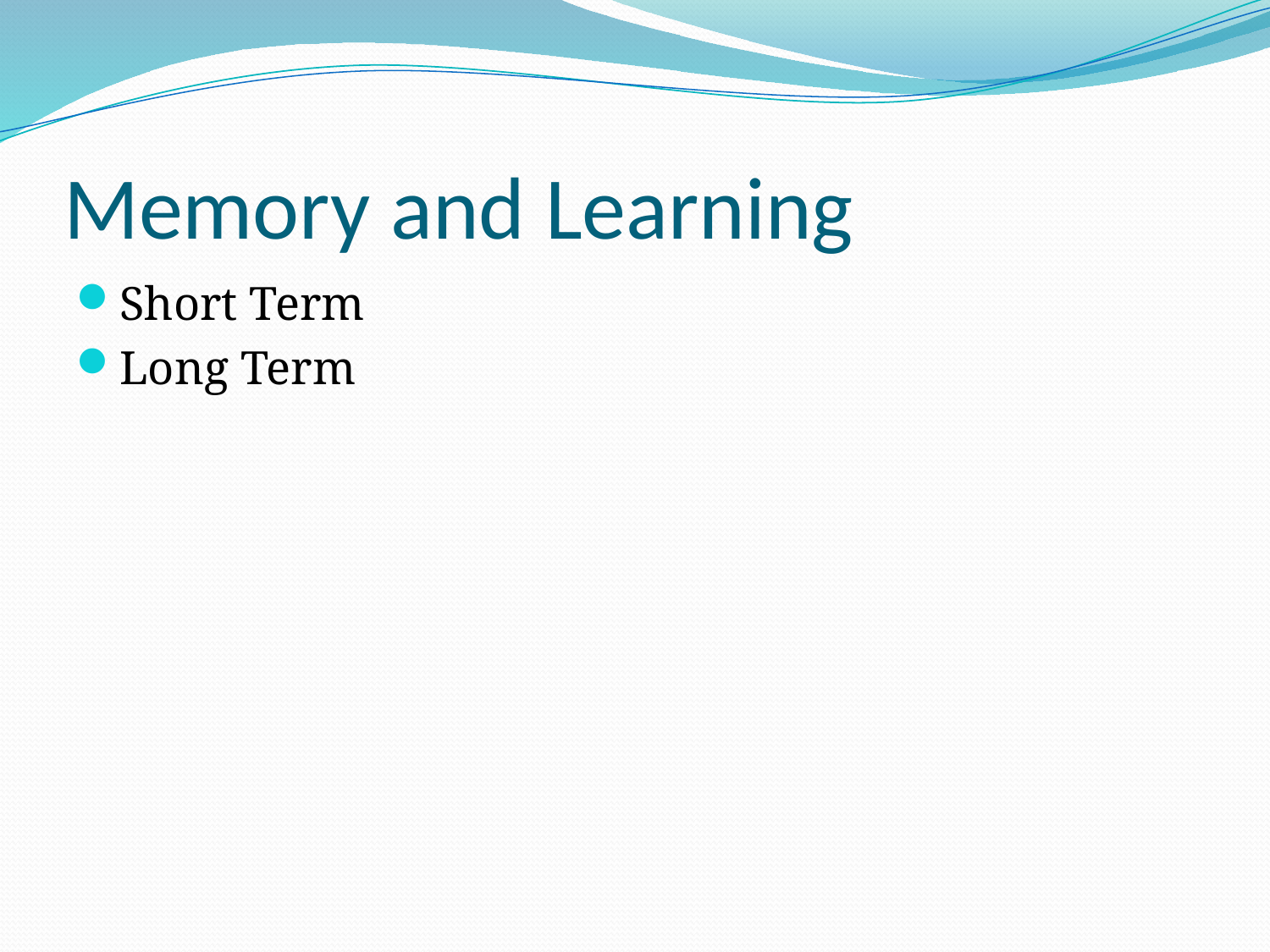

# Memory and Learning
Short Term
Long Term